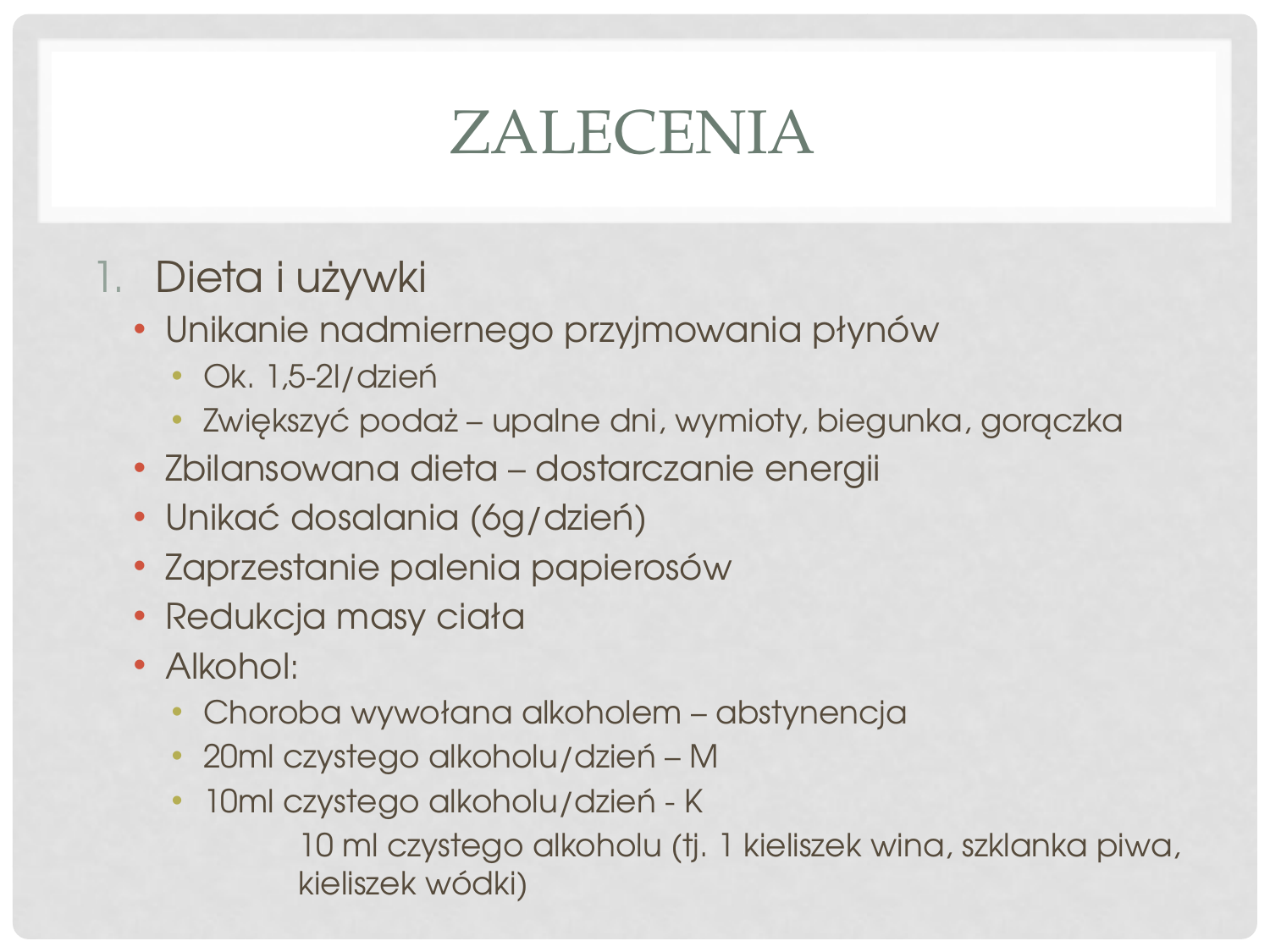

# zalecenia
Dieta i używki
Unikanie nadmiernego przyjmowania płynów
Ok. 1,5-2l/dzień
Zwiększyć podaż – upalne dni, wymioty, biegunka, gorączka
Zbilansowana dieta – dostarczanie energii
Unikać dosalania (6g/dzień)
Zaprzestanie palenia papierosów
Redukcja masy ciała
Alkohol:
Choroba wywołana alkoholem – abstynencja
20ml czystego alkoholu/dzień – M
10ml czystego alkoholu/dzień - K
	10 ml czystego alkoholu (tj. 1 kieliszek wina, szklanka piwa, 	kieliszek wódki)